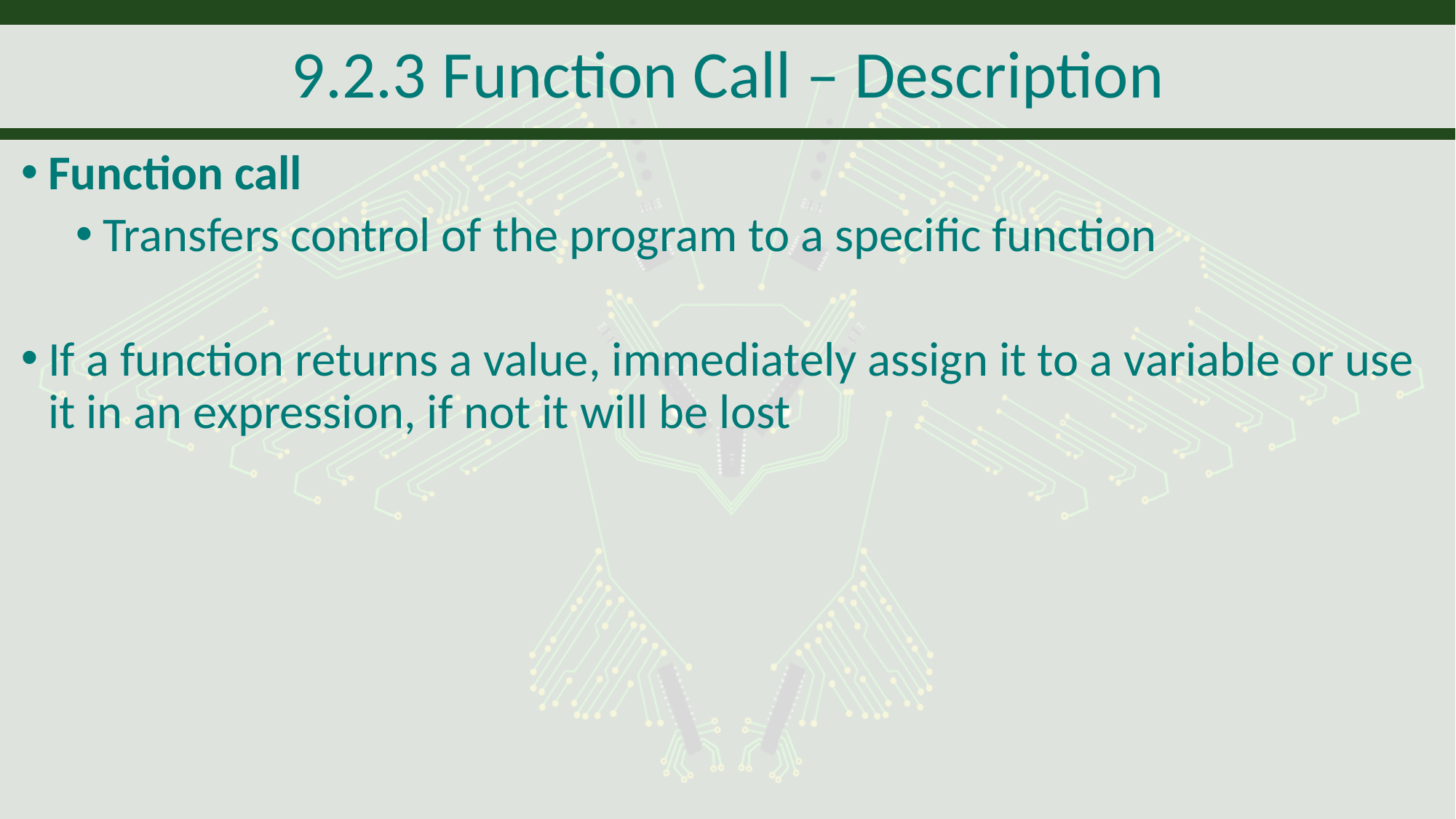

# 9.2.3 Function Call – Description
Function call
Transfers control of the program to a specific function

If a function returns a value, immediately assign it to a variable or use it in an expression, if not it will be lost